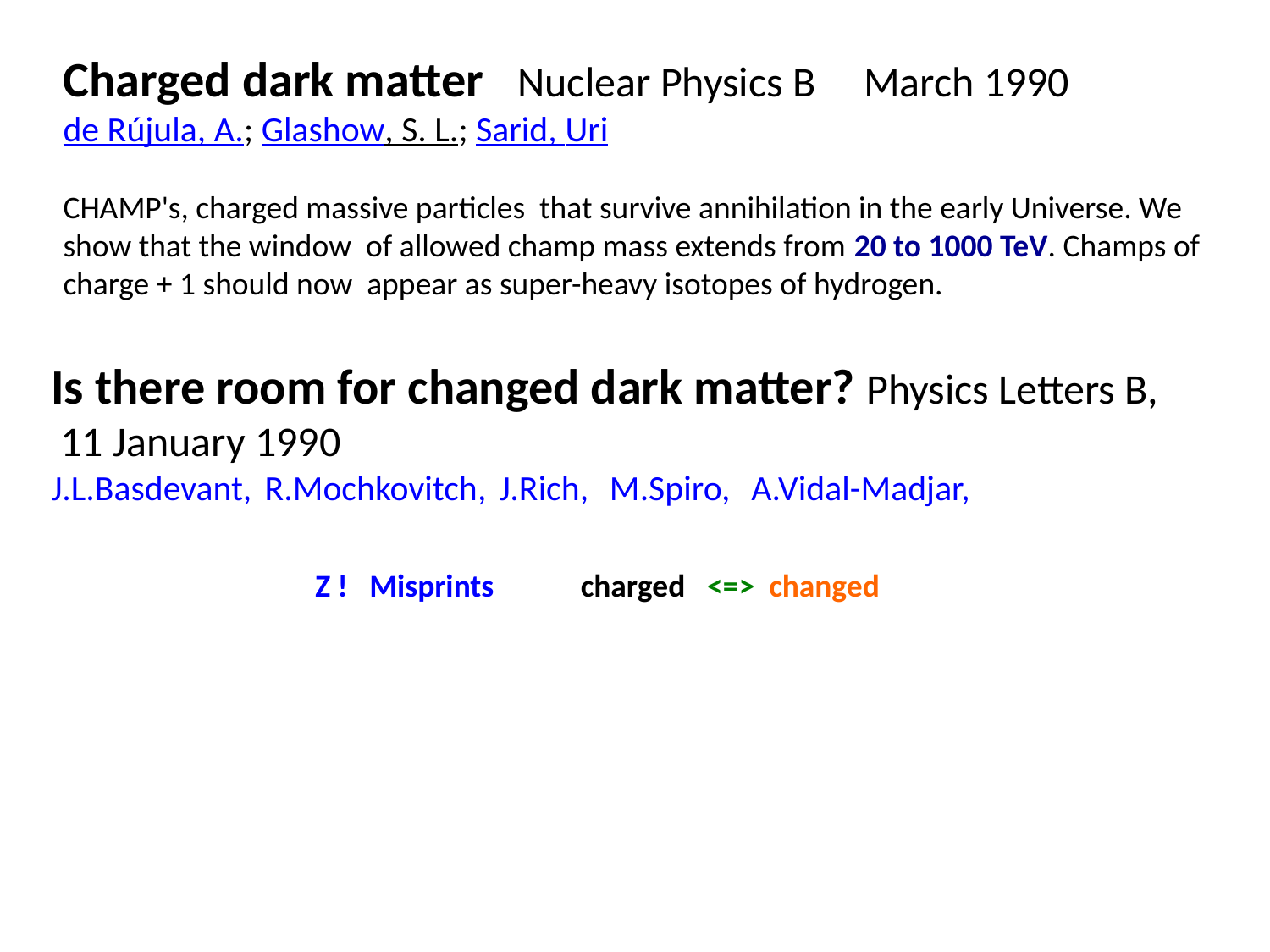

Charged dark matter   Nuclear Physics B     March 1990
de Rújula, A.; Glashow, S. L.; Sarid, Uri

CHAMP's, charged massive particles  that survive annihilation in the early Universe. We show that the window  of allowed champ mass extends from 20 to 1000 TeV. Champs of charge + 1 should now  appear as super-heavy isotopes of hydrogen.

Is there room for changed dark matter? Physics Letters B,
 11 January 1990
J.L.Basdevant,  R.Mochkovitch,  J.Rich,   M.Spiro,   A.Vidal-Madjar,

Z !   Misprints            charged   <=>  changed